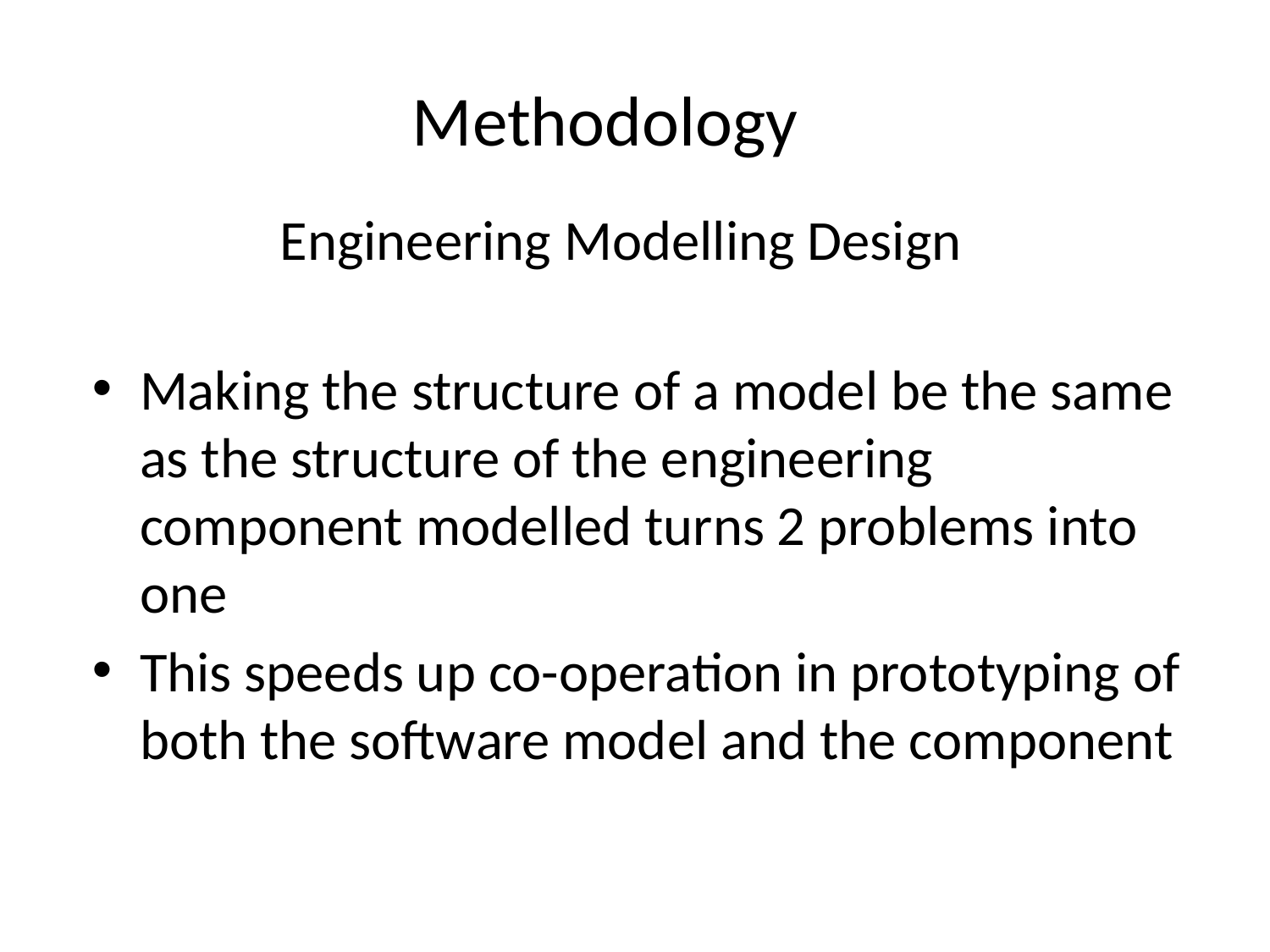

Methodology
# Engineering Modelling Design
Making the structure of a model be the same as the structure of the engineering component modelled turns 2 problems into one
This speeds up co-operation in prototyping of both the software model and the component